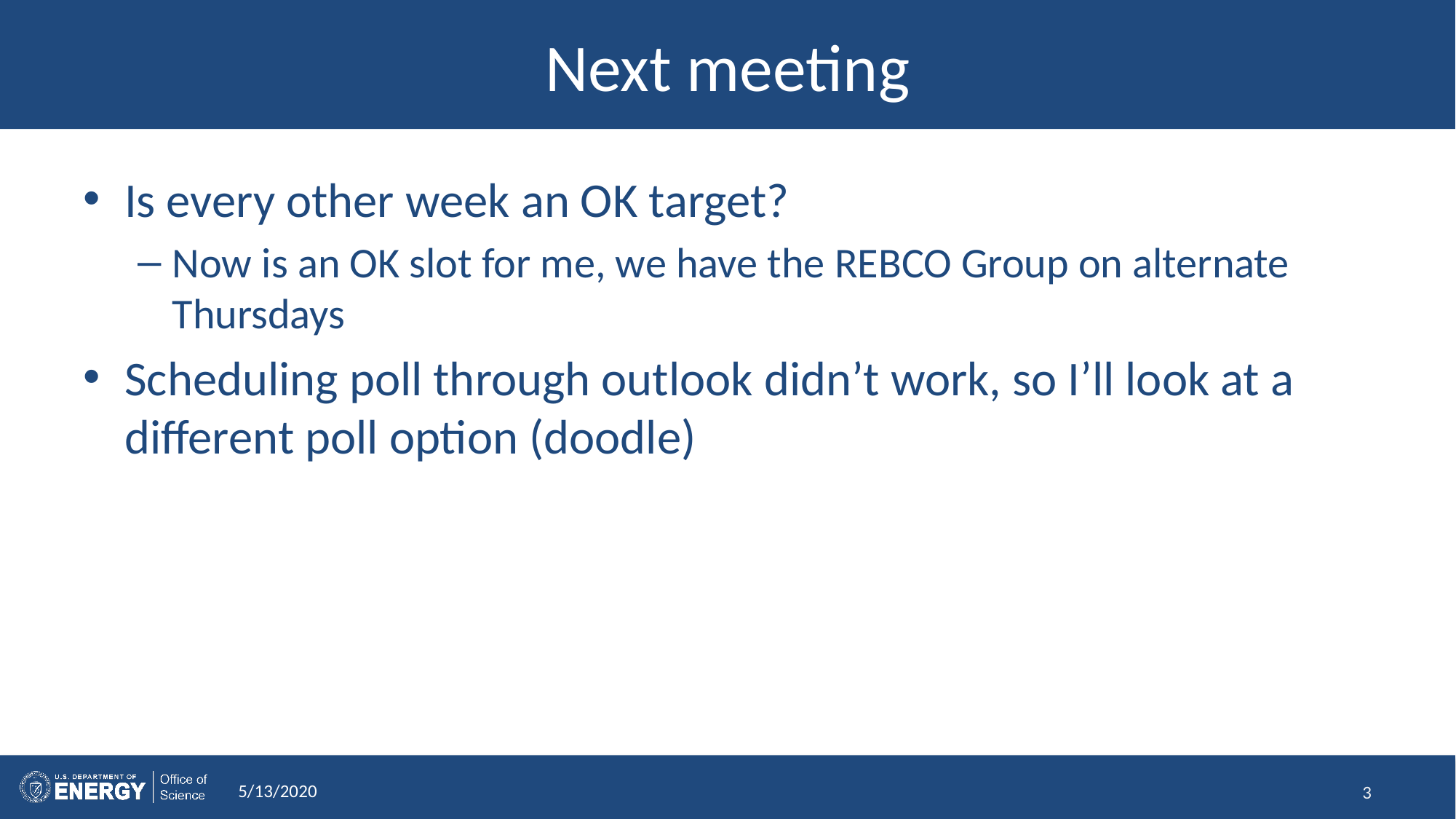

# Next meeting
Is every other week an OK target?
Now is an OK slot for me, we have the REBCO Group on alternate Thursdays
Scheduling poll through outlook didn’t work, so I’ll look at a different poll option (doodle)
5/13/2020
3